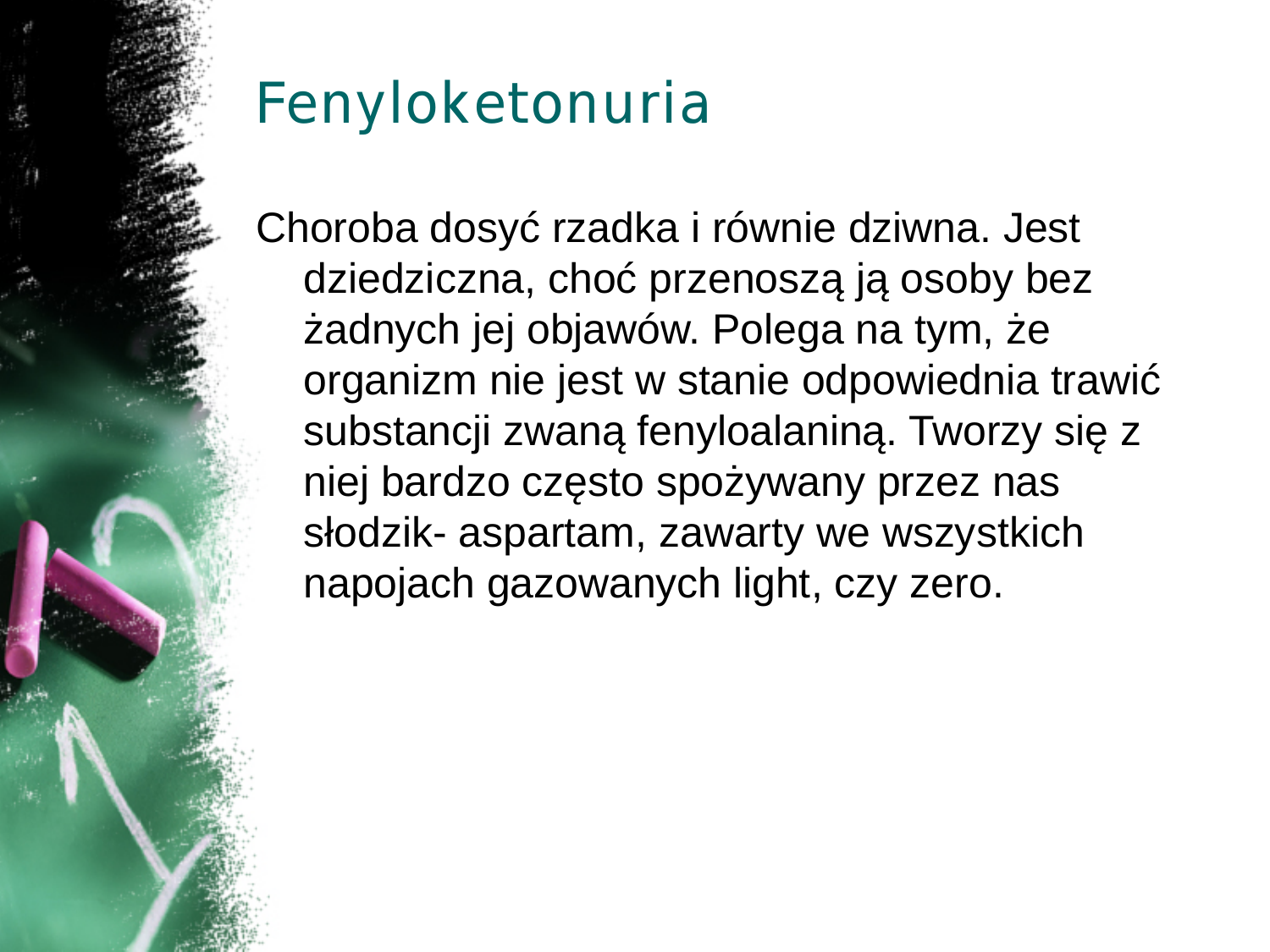

# Fenyloketonuria
Choroba dosyć rzadka i równie dziwna. Jest dziedziczna, choć przenoszą ją osoby bez żadnych jej objawów. Polega na tym, że organizm nie jest w stanie odpowiednia trawić substancji zwaną fenyloalaniną. Tworzy się z niej bardzo często spożywany przez nas słodzik- aspartam, zawarty we wszystkich napojach gazowanych light, czy zero.